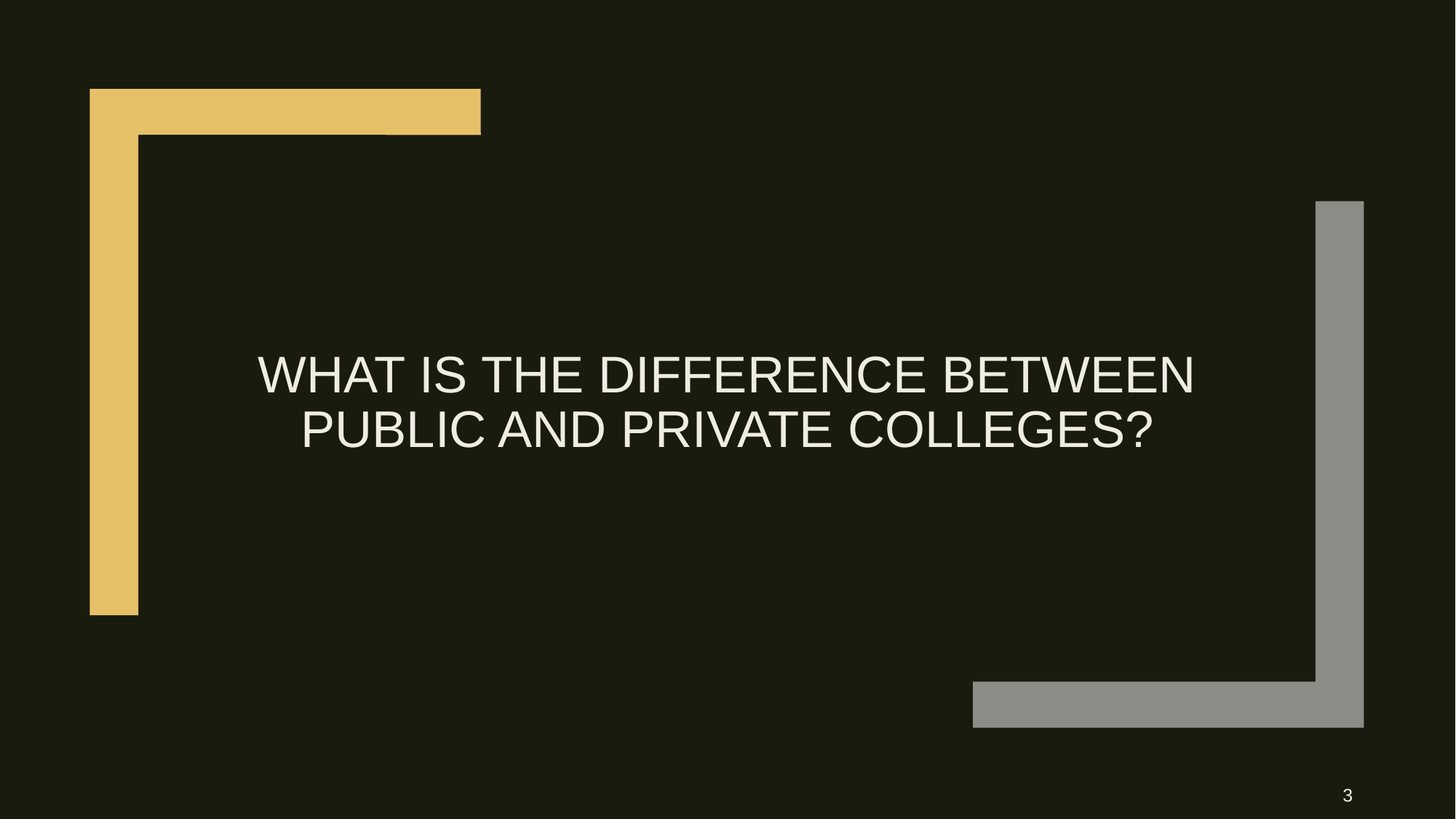

# What is the difference between Public and private Colleges?

3